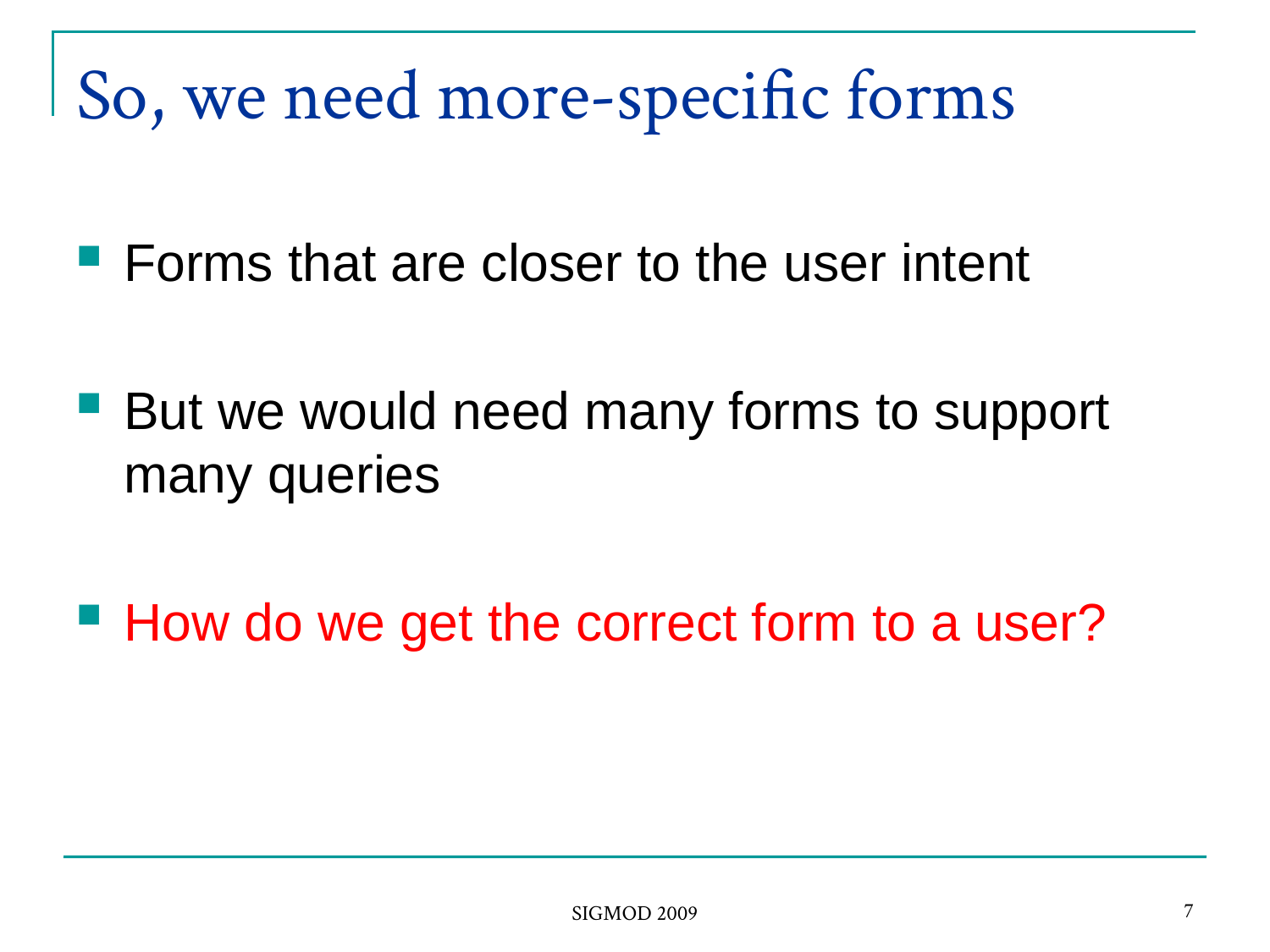

# So, we need more-specific forms
Forms that are closer to the user intent

But we would need many forms to support many queries

How do we get the correct form to a user?
7
SIGMOD 2009